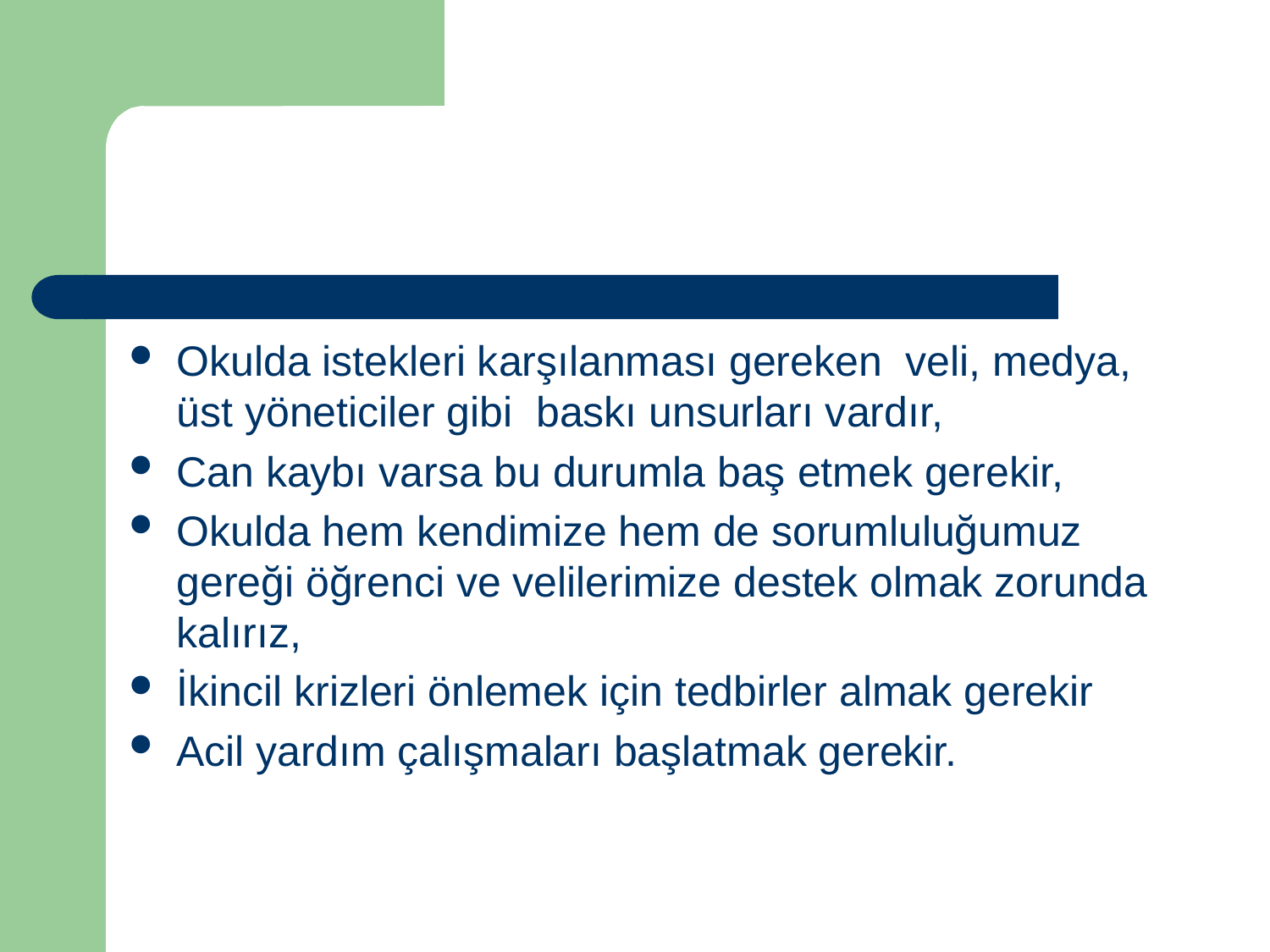

#
Okulda istekleri karşılanması gereken  veli, medya, üst yöneticiler gibi  baskı unsurları vardır,
Can kaybı varsa bu durumla baş etmek gerekir,
Okulda hem kendimize hem de sorumluluğumuz gereği öğrenci ve velilerimize destek olmak zorunda kalırız,
İkincil krizleri önlemek için tedbirler almak gerekir
Acil yardım çalışmaları başlatmak gerekir.